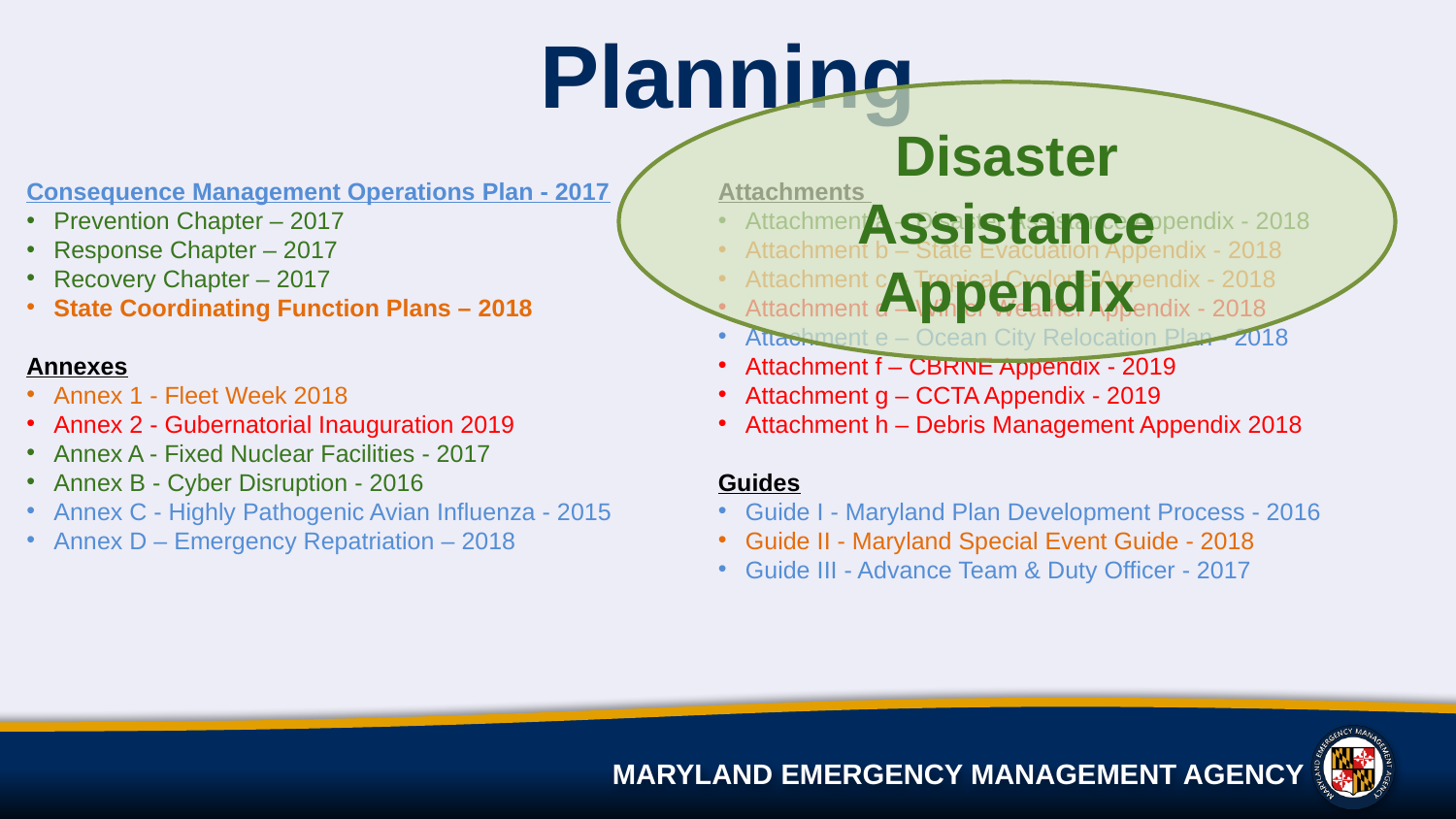

# Planning
Disaster Assistance Appendix
Consequence Management Operations Plan - 2017
Prevention Chapter – 2017
Response Chapter – 2017
Recovery Chapter – 2017
State Coordinating Function Plans – 2018

Annexes
Annex 1 - Fleet Week 2018
Annex 2 - Gubernatorial Inauguration 2019
Annex A - Fixed Nuclear Facilities - 2017
Annex B - Cyber Disruption - 2016
Annex C - Highly Pathogenic Avian Influenza - 2015
Annex D – Emergency Repatriation – 2018

Attachments
Attachment a – Disaster Assistance Appendix - 2018
Attachment b – State Evacuation Appendix - 2018
Attachment c – Tropical Cyclone Appendix - 2018
Attachment d – Winter Weather Appendix - 2018
Attachment e – Ocean City Relocation Plan - 2018
Attachment f – CBRNE Appendix - 2019
Attachment g – CCTA Appendix - 2019
Attachment h – Debris Management Appendix 2018
Guides
Guide I - Maryland Plan Development Process - 2016
Guide II - Maryland Special Event Guide - 2018
Guide III - Advance Team & Duty Officer - 2017